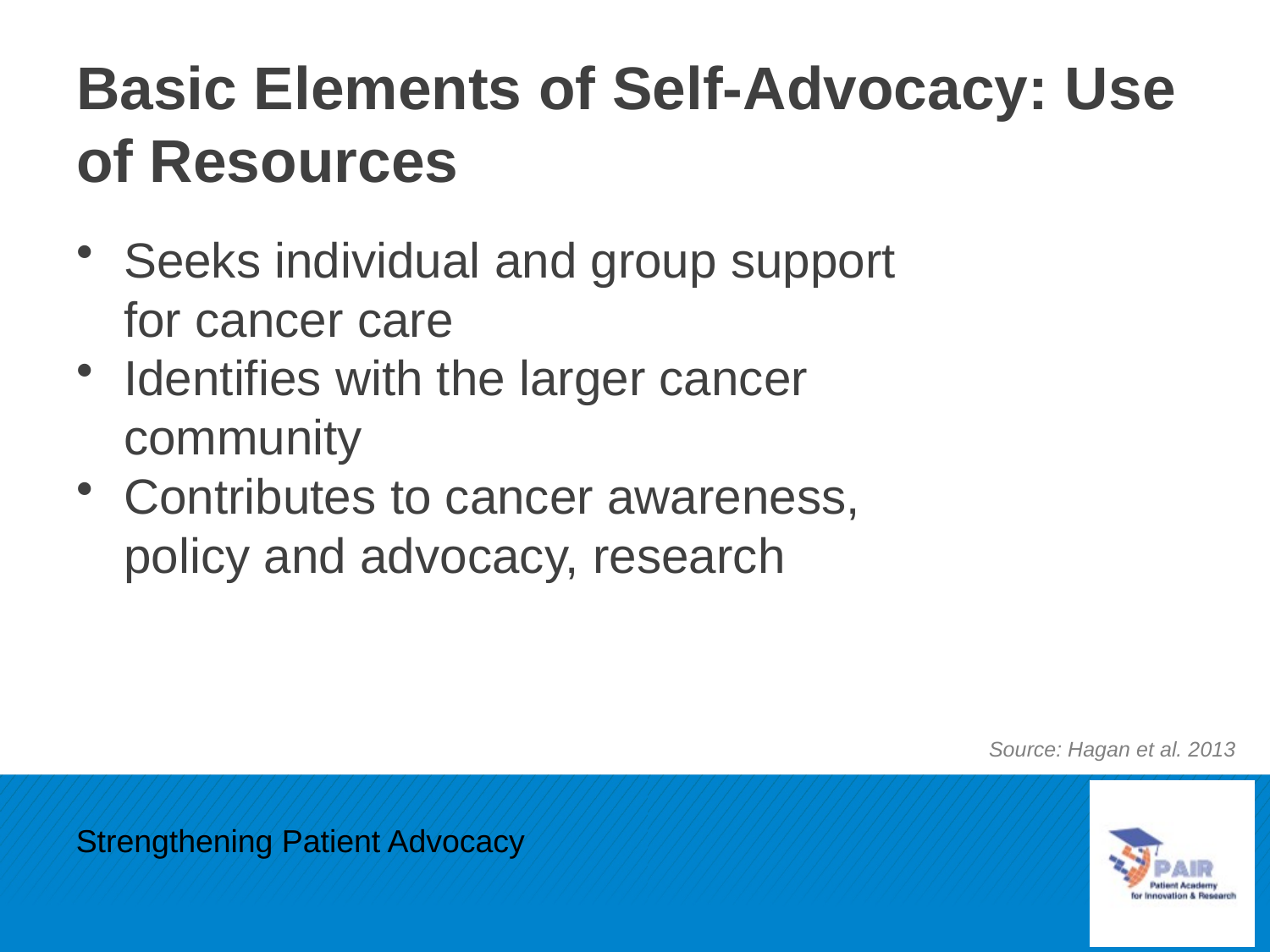

# Basic Elements of Self-Advocacy: Use of Resources
Seeks individual and group support for cancer care
Identifies with the larger cancer community
Contributes to cancer awareness, policy and advocacy, research

Source: Hagan et al. 2013